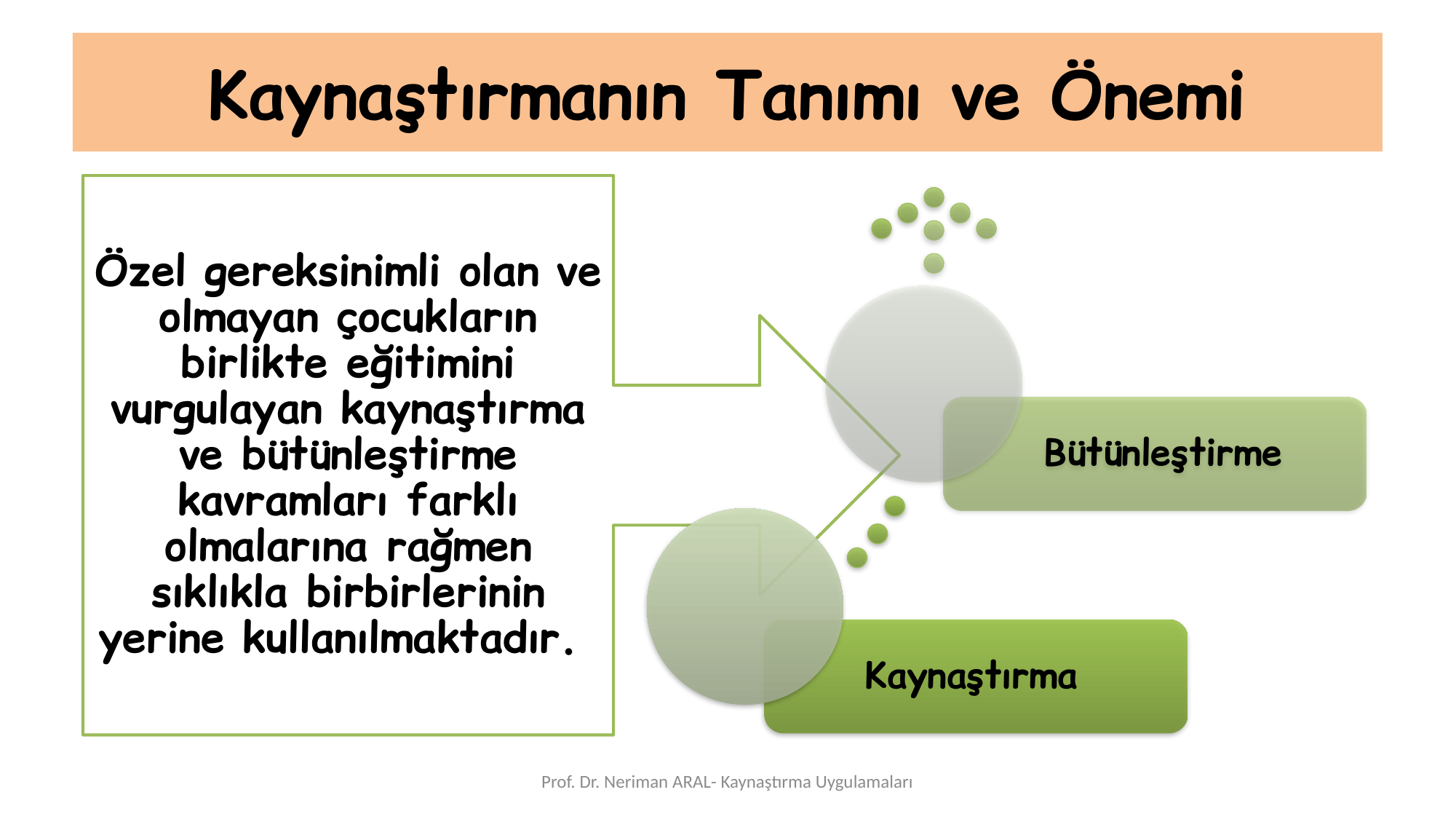

# Kaynaştırmanın Tanımı ve Önemi
Özel gereksinimli olan ve olmayan çocukların birlikte eğitimini vurgulayan kaynaştırma ve bütünleştirme kavramları farklı olmalarına rağmen sıklıkla birbirlerinin yerine kullanılmaktadır.
Kaynaştırma
Bütünleştirme
Prof. Dr. Neriman ARAL- Kaynaştırma Uygulamaları